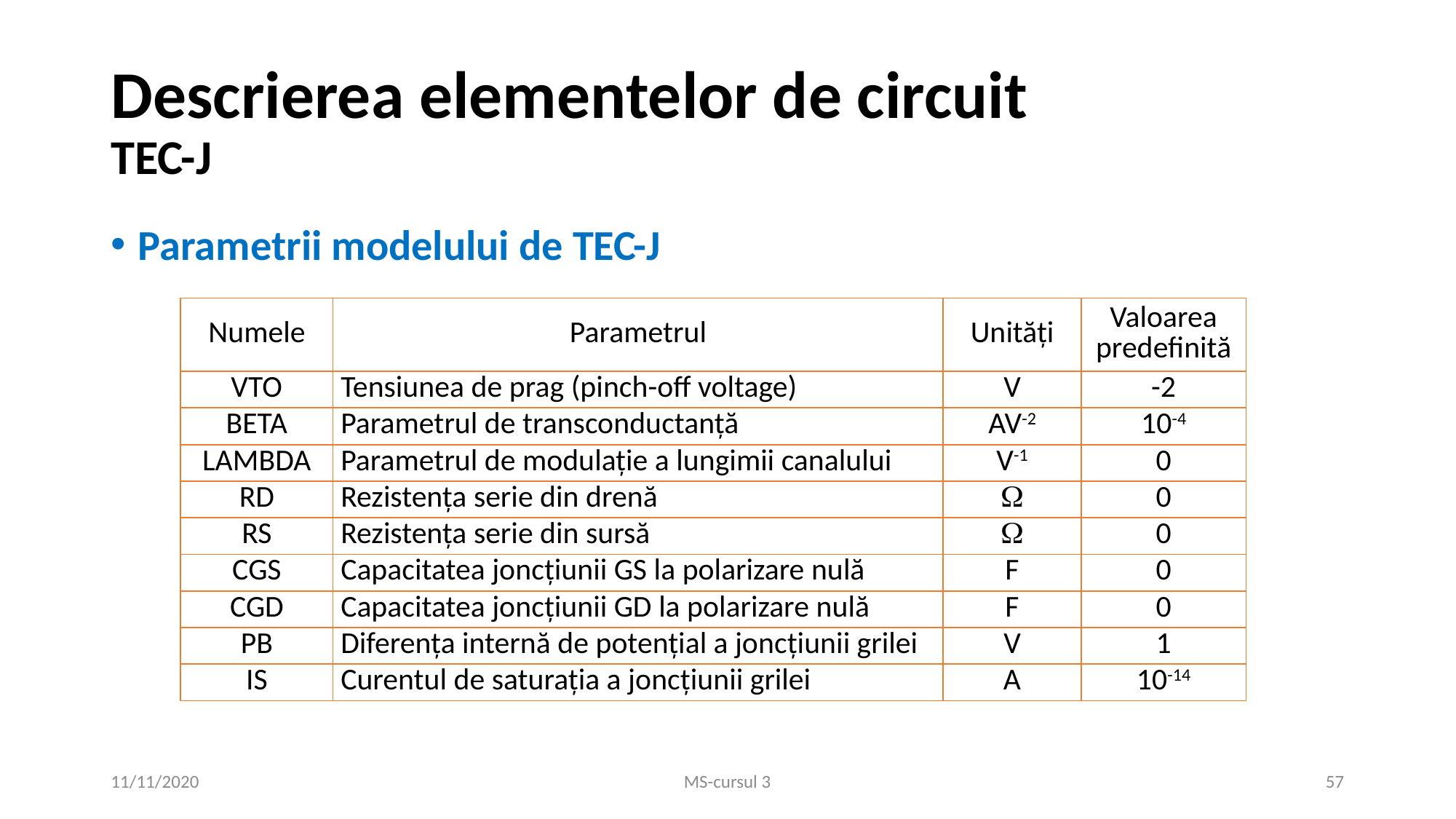

# Descrierea elementelor de circuit TEC-J
Parametrii modelului de TEC-J
| Numele | Parametrul | Unități | Valoarea predefinită |
| --- | --- | --- | --- |
| VTO | Tensiunea de prag (pinch-off voltage) | V | -2 |
| BETA | Parametrul de transconductanță | AV-2 | 10-4 |
| LAMBDA | Parametrul de modulație a lungimii canalului | V-1 | 0 |
| RD | Rezistența serie din drenă | Ω | 0 |
| RS | Rezistența serie din sursă | Ω | 0 |
| CGS | Capacitatea joncțiunii GS la polarizare nulă | F | 0 |
| CGD | Capacitatea joncțiunii GD la polarizare nulă | F | 0 |
| PB | Diferența internă de potențial a joncțiunii grilei | V | 1 |
| IS | Curentul de saturația a joncțiunii grilei | A | 10-14 |
11/11/2020
MS-cursul 3
57